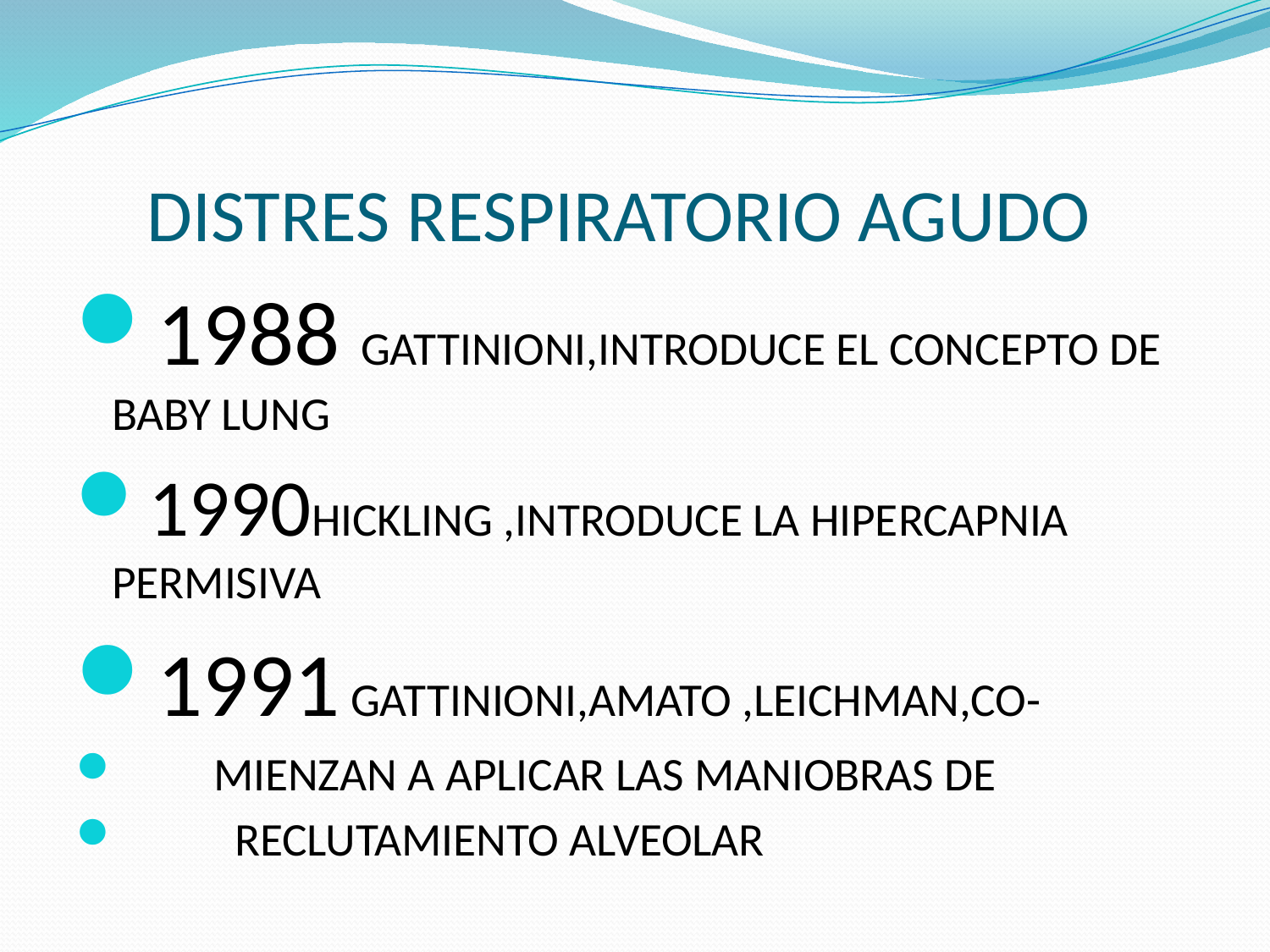

# DISTRES RESPIRATORIO AGUDO
1988 GATTINIONI,INTRODUCE EL CONCEPTO DE BABY LUNG
1990HICKLING ,INTRODUCE LA HIPERCAPNIA PERMISIVA
1991 GATTINIONI,AMATO ,LEICHMAN,CO-
         MIENZAN A APLICAR LAS MANIOBRAS DE
           RECLUTAMIENTO ALVEOLAR